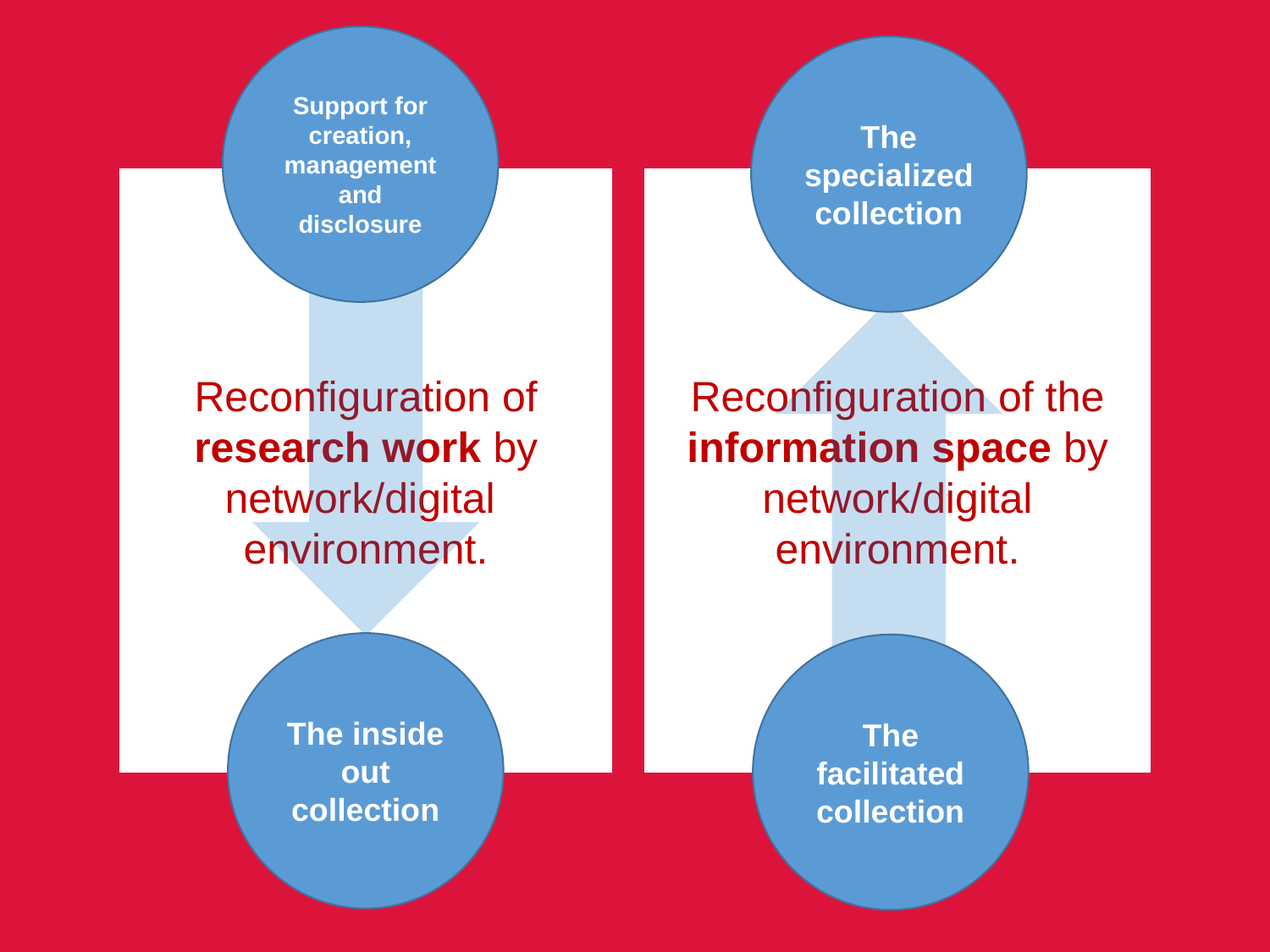

Support for creation, management and disclosure
The specialized collection
Reconfiguration of research work by network/digital
environment.
Reconfiguration of the information space by network/digital environment.

The inside out collection
The facilitated collection